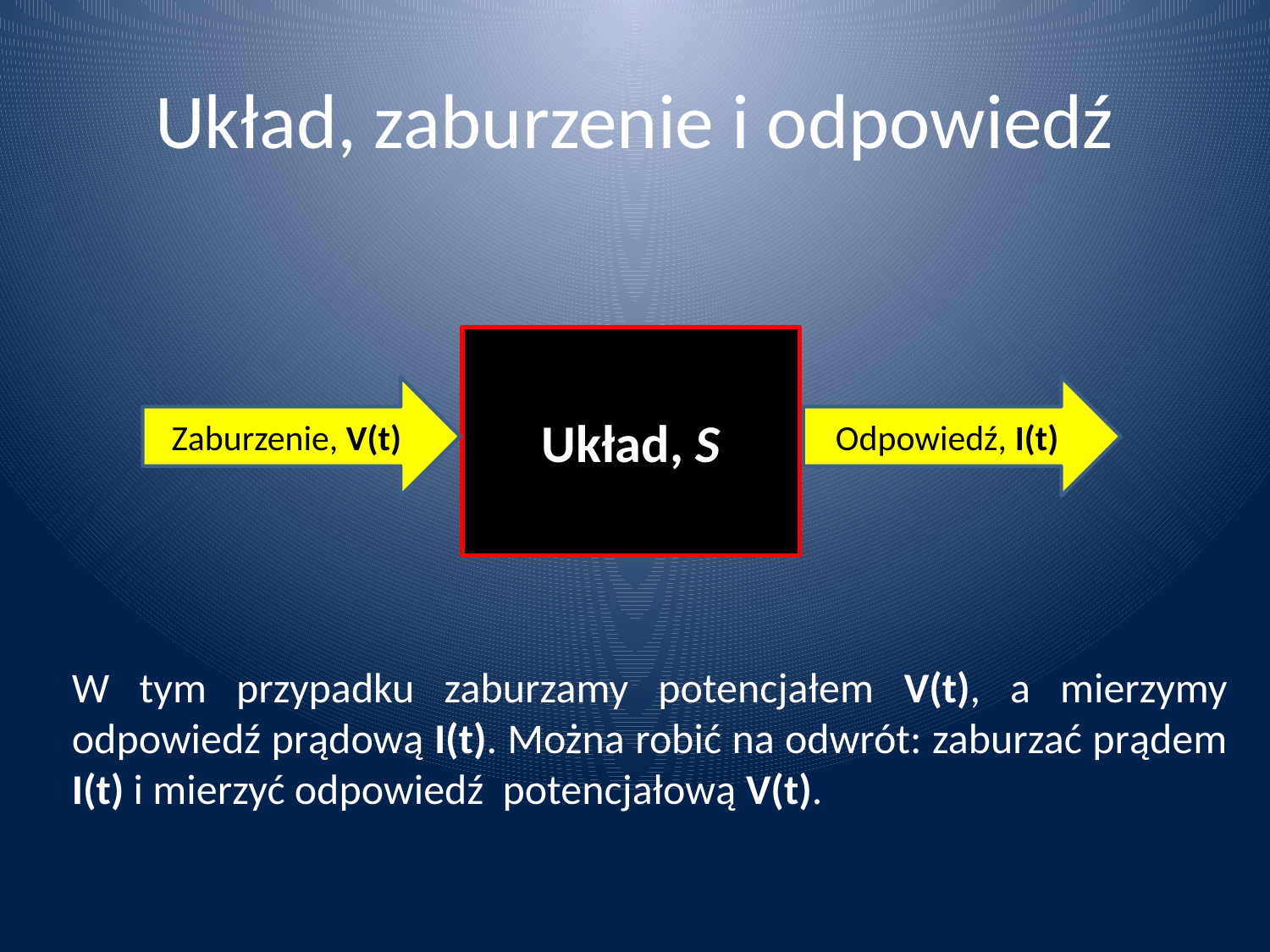

# Układ, zaburzenie i odpowiedź
Układ, S
Zaburzenie, V(t)
Odpowiedź, I(t)
W tym przypadku zaburzamy potencjałem V(t), a mierzymy odpowiedź prądową I(t). Można robić na odwrót: zaburzać prądem I(t) i mierzyć odpowiedź  potencjałową V(t).